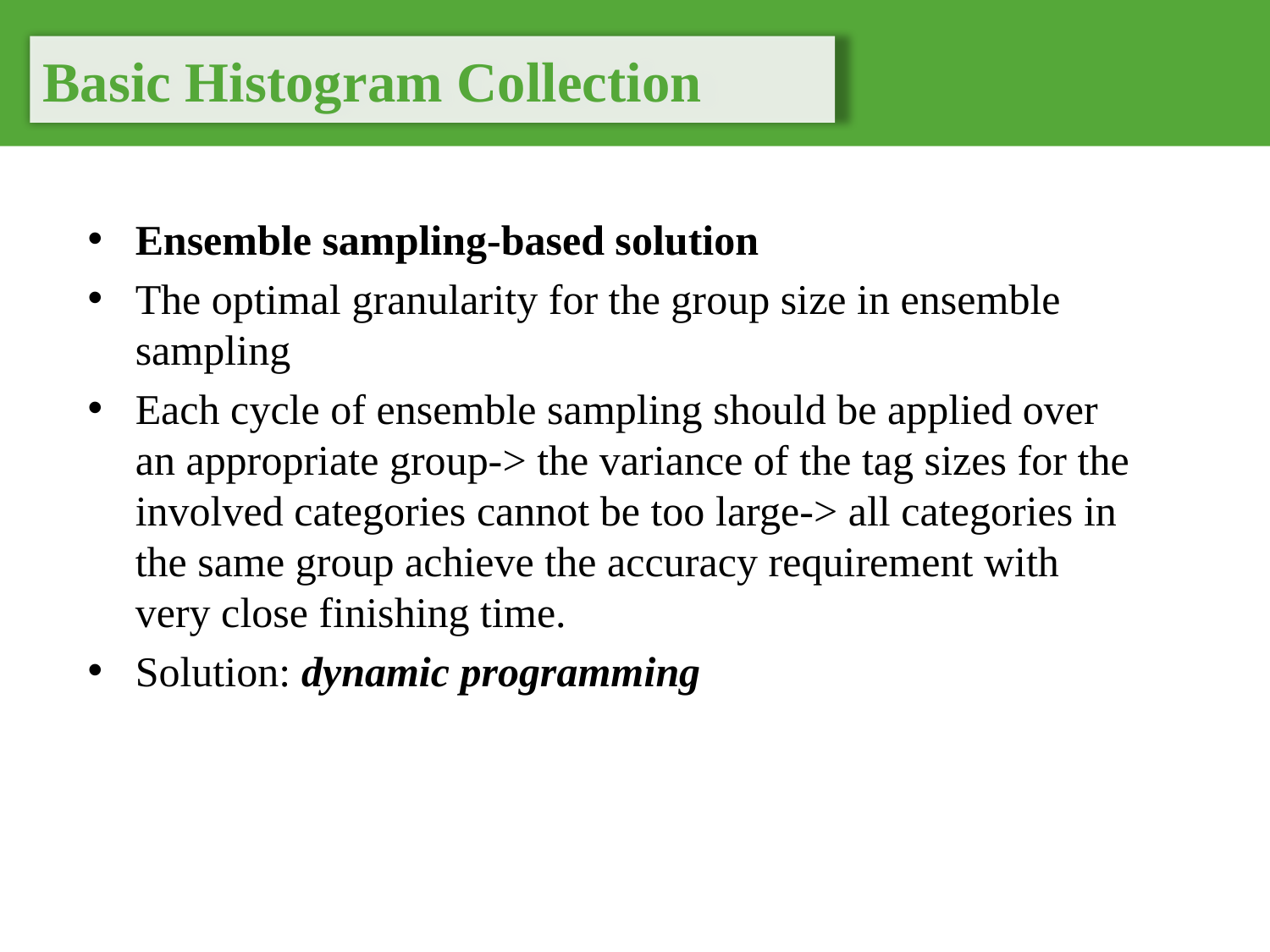

Basic Histogram Collection

Ensemble sampling-based solution
The optimal granularity for the group size in ensemble sampling
Each cycle of ensemble sampling should be applied over an appropriate group-> the variance of the tag sizes for the involved categories cannot be too large-> all categories in the same group achieve the accuracy requirement with very close finishing time.
Solution: dynamic programming